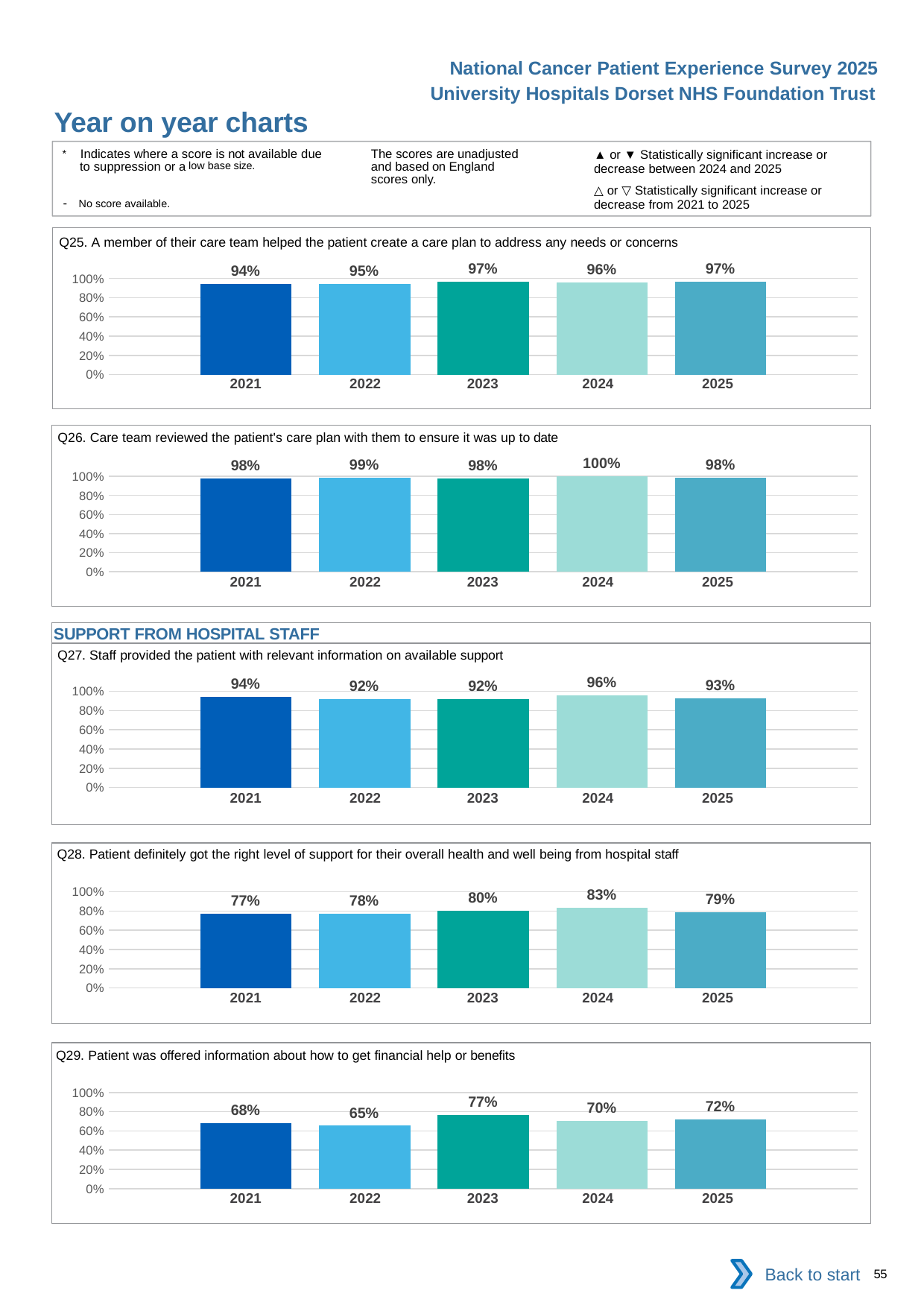

National Cancer Patient Experience Survey 2025
University Hospitals Dorset NHS Foundation Trust
Year on year charts (5)

The scores are unadjusted and based on England scores only.
*  Indicates where a score is not available due to suppression or a low base size.
- No score available.
▲ or ▼ Statistically significant increase or decrease between 2024 and 2025
△ or ▽ Statistically significant increase or decrease from 2021 to 2025
Q25. A member of their care team helped the patient create a care plan to address any needs or concerns

### Chart

| Category | 2021 | 2022 | 2023 | 2024 | 2025 |
|---|---|---|---|---|---|
| Category 1 | 0.943662 | 0.9453552 | 0.9678899 | 0.9556651 | 0.9688889 |
| 2021 | 2022 | 2023 | 2024 | 2025 |
| --- | --- | --- | --- | --- |
|  |  |  |  |  |
Q26. Care team reviewed the patient's care plan with them to ensure it was up to date

### Chart

| Category | 2021 | 2022 | 2023 | 2024 | 2025 |
|---|---|---|---|---|---|
| Category 1 | 0.9811321 | 0.9864865 | 0.9768786 | 1.0 | 0.9842932 |
| 2021 | 2022 | 2023 | 2024 | 2025 |
| --- | --- | --- | --- | --- |
|  |  |  |  |  |
SUPPORT FROM HOSPITAL STAFF
Q27. Staff provided the patient with relevant information on available support

### Chart

| Category | 2021 | 2022 | 2023 | 2024 | 2025 |
|---|---|---|---|---|---|
| Category 1 | 0.9421052 | 0.9206349 | 0.9216868 | 0.9559748 | 0.9274924 |
| 2021 | 2022 | 2023 | 2024 | 2025 |
| --- | --- | --- | --- | --- |
|  |  |  |  |  |
Q28. Patient definitely got the right level of support for their overall health and well being from hospital staff

### Chart

| Category | 2021 | 2022 | 2023 | 2024 | 2025 |
|---|---|---|---|---|---|
| Category 1 | 0.7734375 | 0.775641 | 0.8020833 | 0.8324468 | 0.7866324 |
| 2021 | 2022 | 2023 | 2024 | 2025 |
| --- | --- | --- | --- | --- |
|  |  |  |  |  |
Q29. Patient was offered information about how to get financial help or benefits

### Chart

| Category | 2021 | 2022 | 2023 | 2024 | 2025 |
|---|---|---|---|---|---|
| Category 1 | 0.6842105 | 0.6538461 | 0.7678571 | 0.7028571 | 0.7159764 |
| 2021 | 2022 | 2023 | 2024 | 2025 |
| --- | --- | --- | --- | --- |
|  |  |  |  |  |
Back to start

55